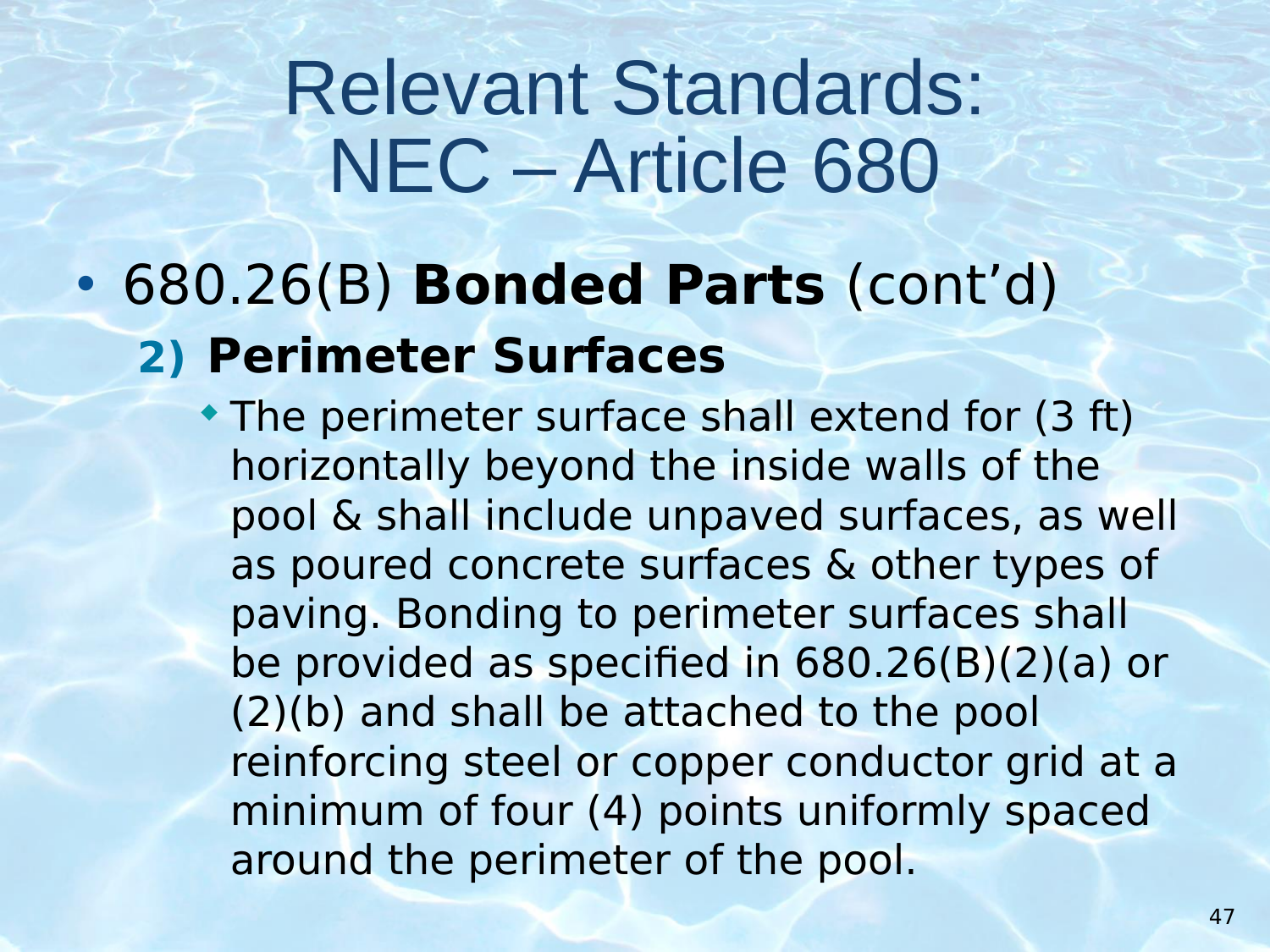

# Relevant Standards: NEC – Article 680
680.26(B) Bonded Parts (cont’d)
Perimeter Surfaces
The perimeter surface shall extend for (3 ft) horizontally beyond the inside walls of the pool & shall include unpaved surfaces, as well as poured concrete surfaces & other types of paving. Bonding to perimeter surfaces shall be provided as specified in 680.26(B)(2)(a) or (2)(b) and shall be attached to the pool reinforcing steel or copper conductor grid at a minimum of four (4) points uniformly spaced around the perimeter of the pool.
47